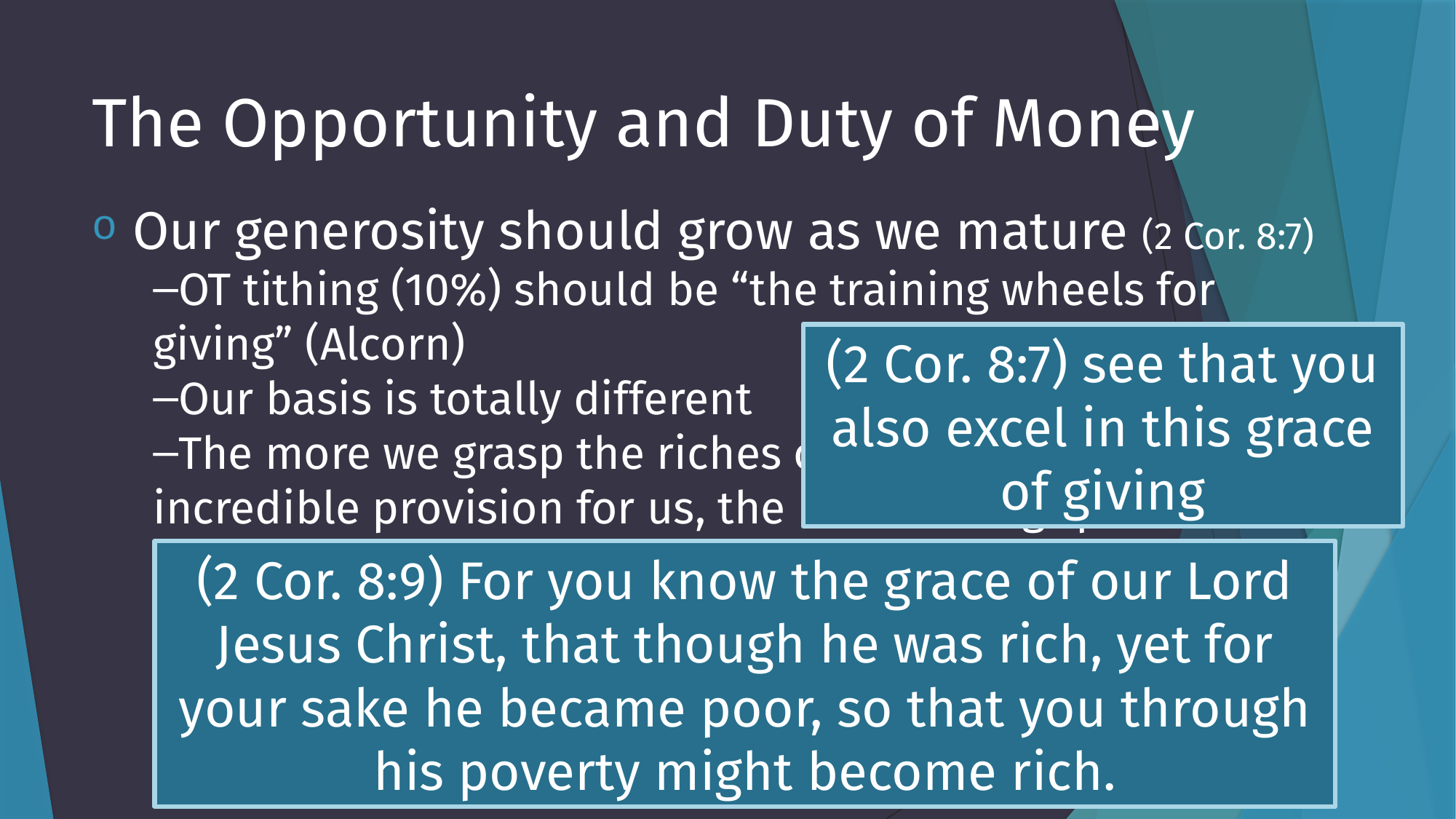

# The Opportunity and Duty of Money
Our generosity should grow as we mature (2 Cor. 8:7)
OT tithing (10%) should be “the training wheels for giving” (Alcorn)
Our basis is totally different
The more we grasp the riches of grace and God’s incredible provision for us, the looser our grip on God’s money will be
“How much do I need to keep?”

(2 Cor. 8:7) see that you also excel in this grace of giving
(2 Cor. 8:9) For you know the grace of our Lord Jesus Christ, that though he was rich, yet for your sake he became poor, so that you through his poverty might become rich.